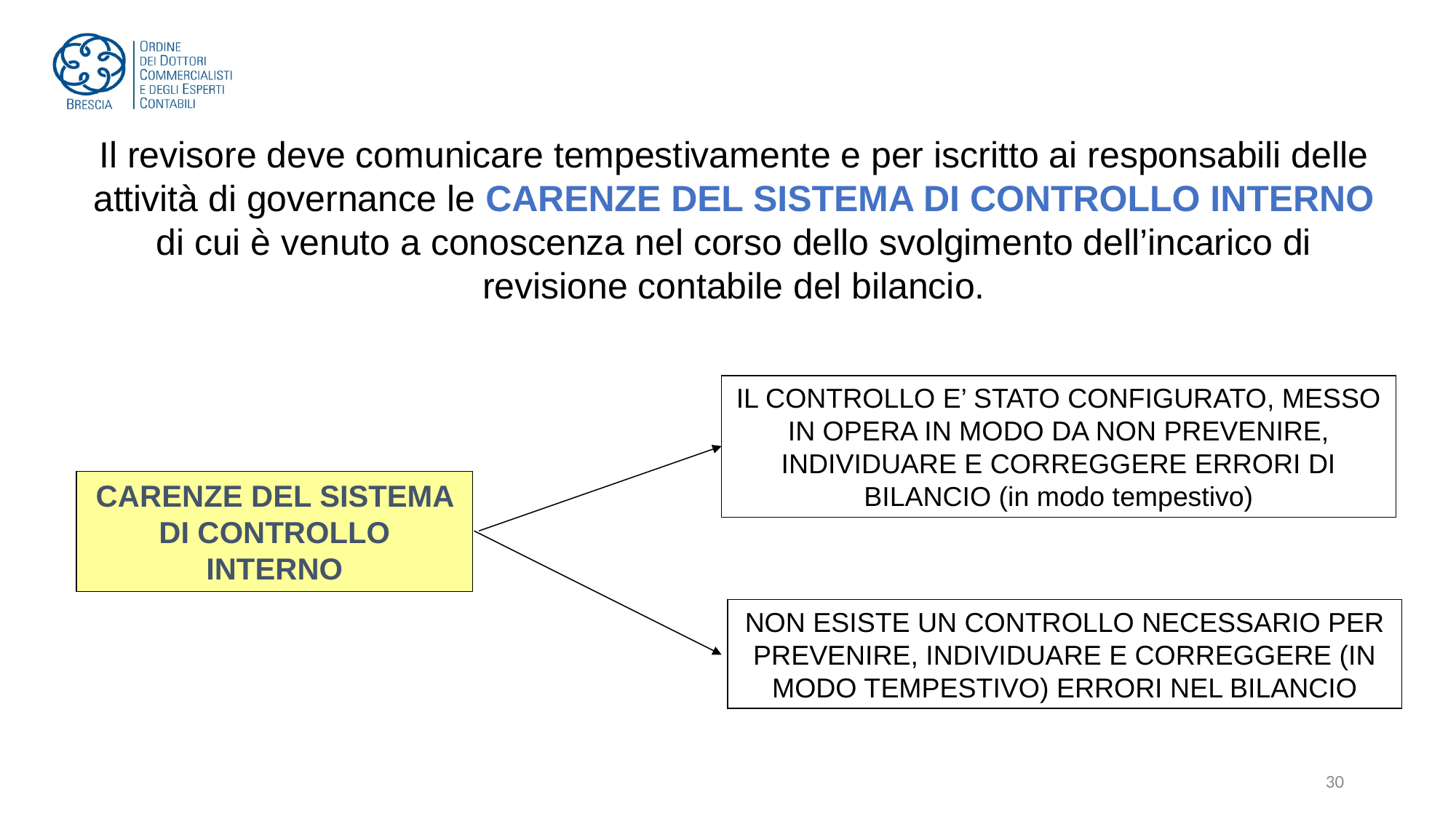

Il revisore deve comunicare tempestivamente e per iscritto ai responsabili delle attività di governance le CARENZE DEL SISTEMA DI CONTROLLO INTERNO di cui è venuto a conoscenza nel corso dello svolgimento dell’incarico di revisione contabile del bilancio.
IL CONTROLLO E’ STATO CONFIGURATO, MESSO IN OPERA IN MODO DA NON PREVENIRE, INDIVIDUARE E CORREGGERE ERRORI DI BILANCIO (in modo tempestivo)

CARENZE DEL SISTEMA DI CONTROLLO INTERNO

NON ESISTE UN CONTROLLO NECESSARIO PER PREVENIRE, INDIVIDUARE E CORREGGERE (IN MODO TEMPESTIVO) ERRORI NEL BILANCIO
30